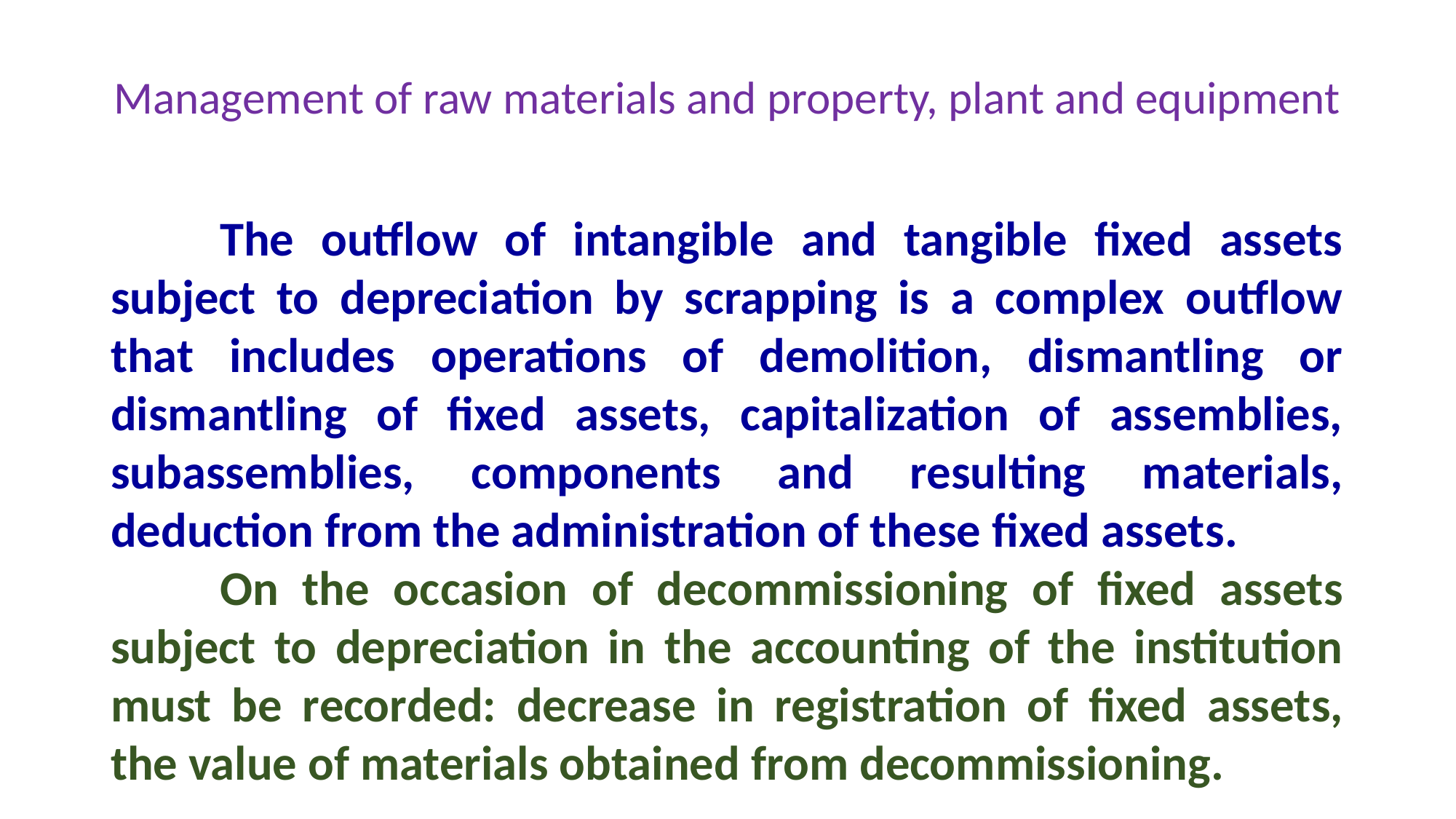

# Management of raw materials and property, plant and equipment
	The outflow of intangible and tangible fixed assets subject to depreciation by scrapping is a complex outflow that includes operations of demolition, dismantling or dismantling of fixed assets, capitalization of assemblies, subassemblies, components and resulting materials, deduction from the administration of these fixed assets.
	On the occasion of decommissioning of fixed assets subject to depreciation in the accounting of the institution must be recorded: decrease in registration of fixed assets, the value of materials obtained from decommissioning.